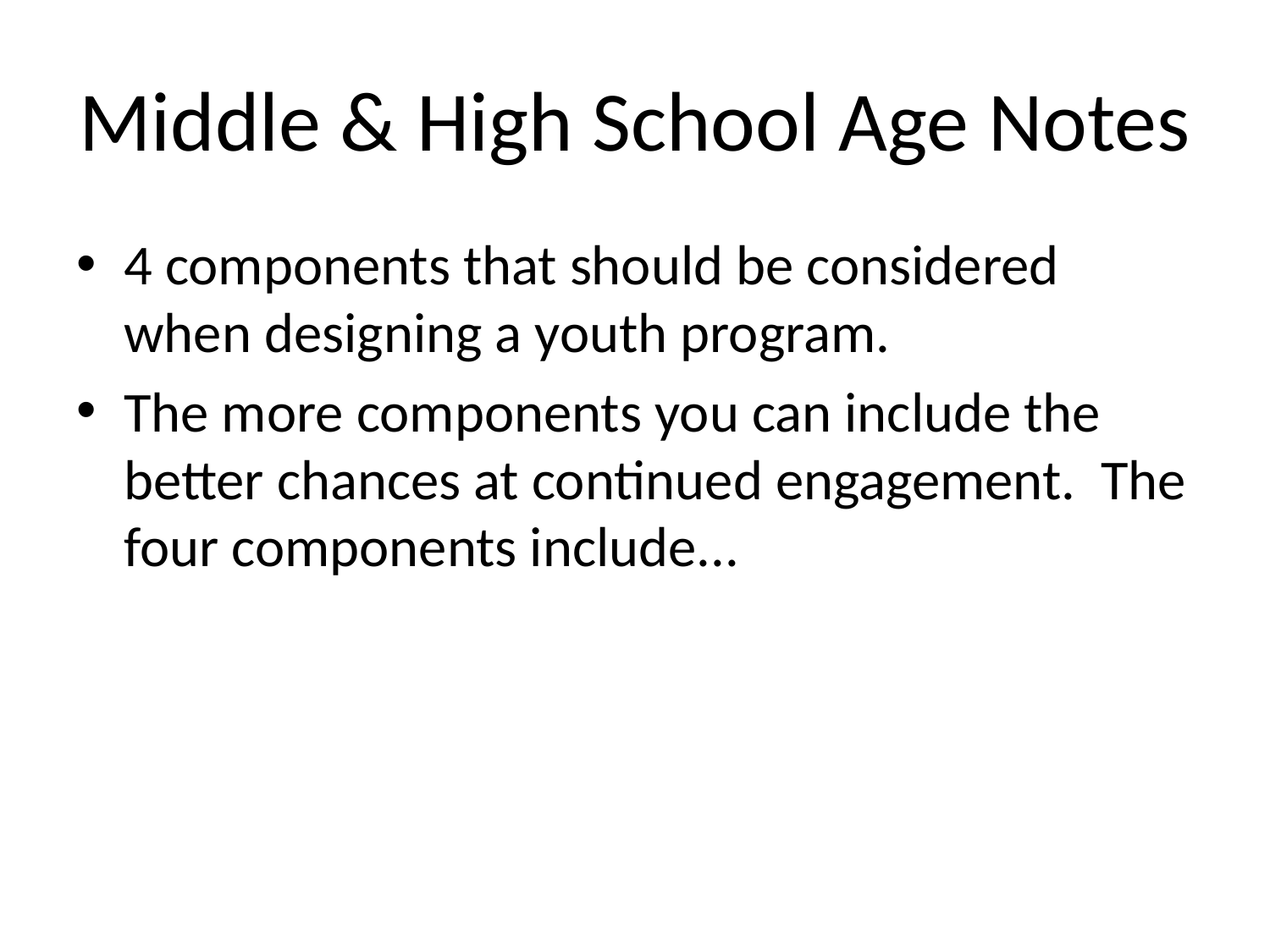

# Middle & High School Age Notes
4 components that should be considered when designing a youth program.
The more components you can include the better chances at continued engagement.  The four components include...